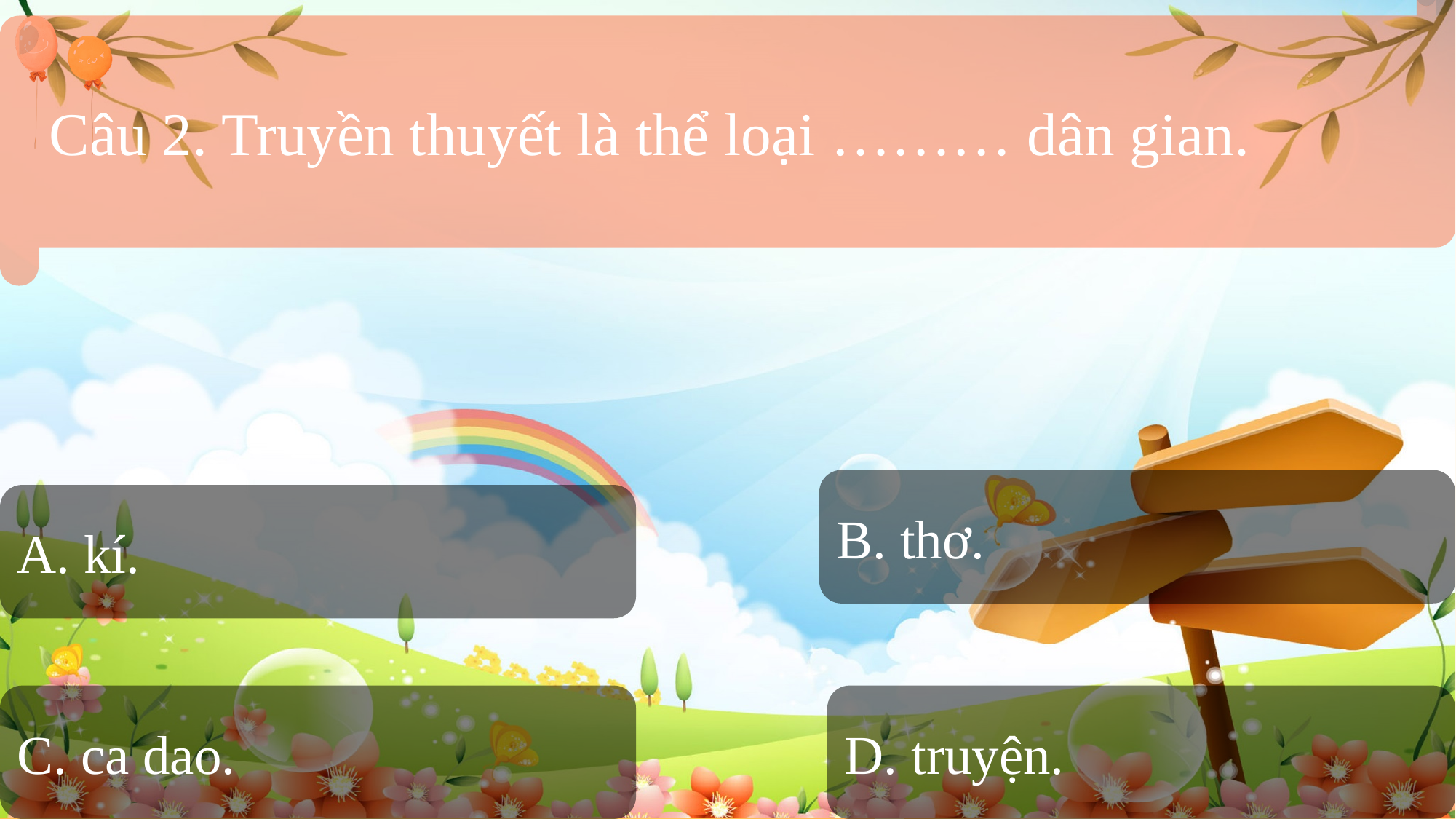

Câu 2. Truyền thuyết là thể loại ……… dân gian.
B. thơ.
A. kí.
C. ca dao.
D. truyện.